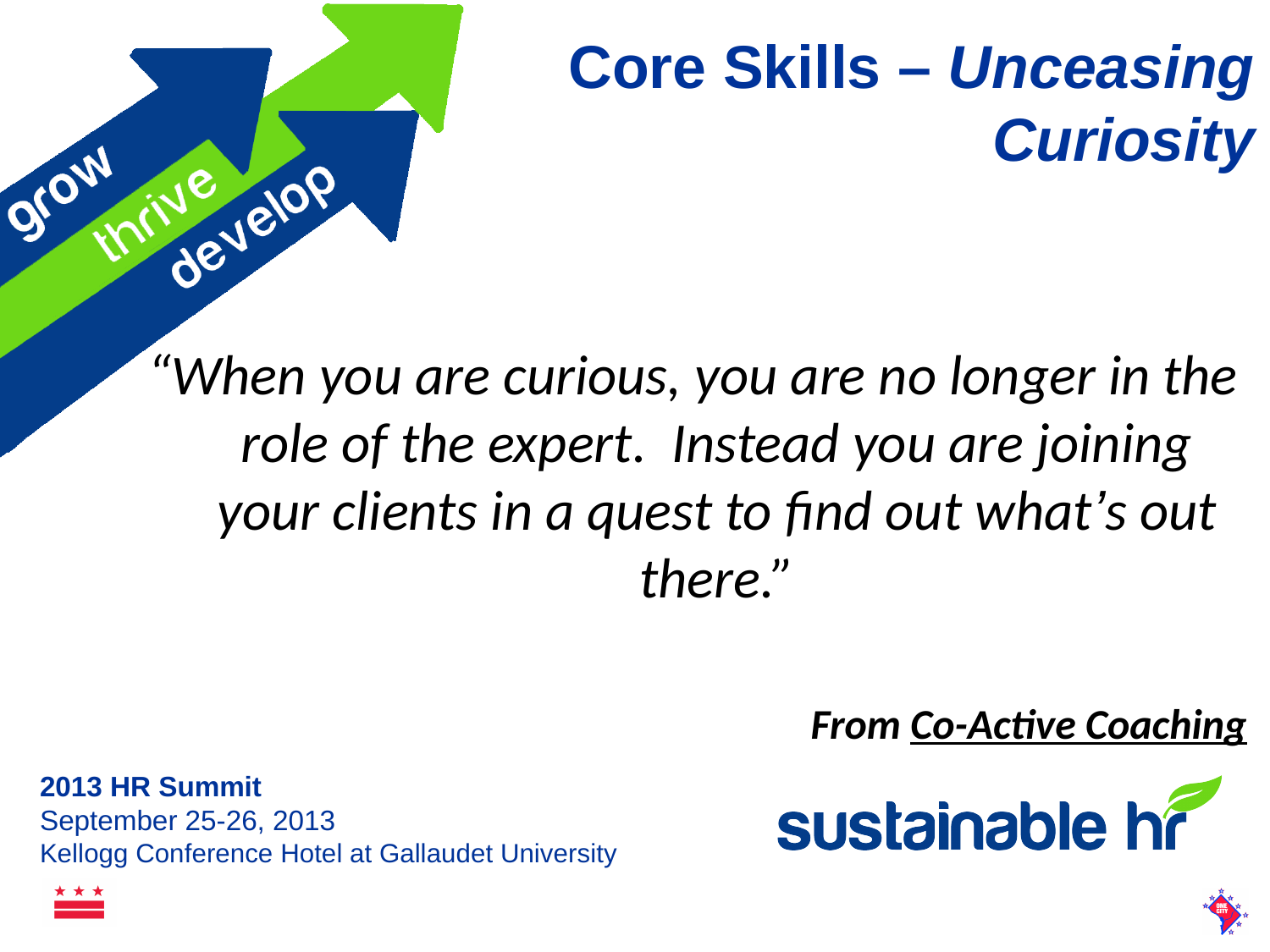

# Core Skills – Unceasing Curiosity
“When you are curious, you are no longer in the role of the expert.  Instead you are joining your clients in a quest to find out what’s out there.”

From Co-Active Coaching